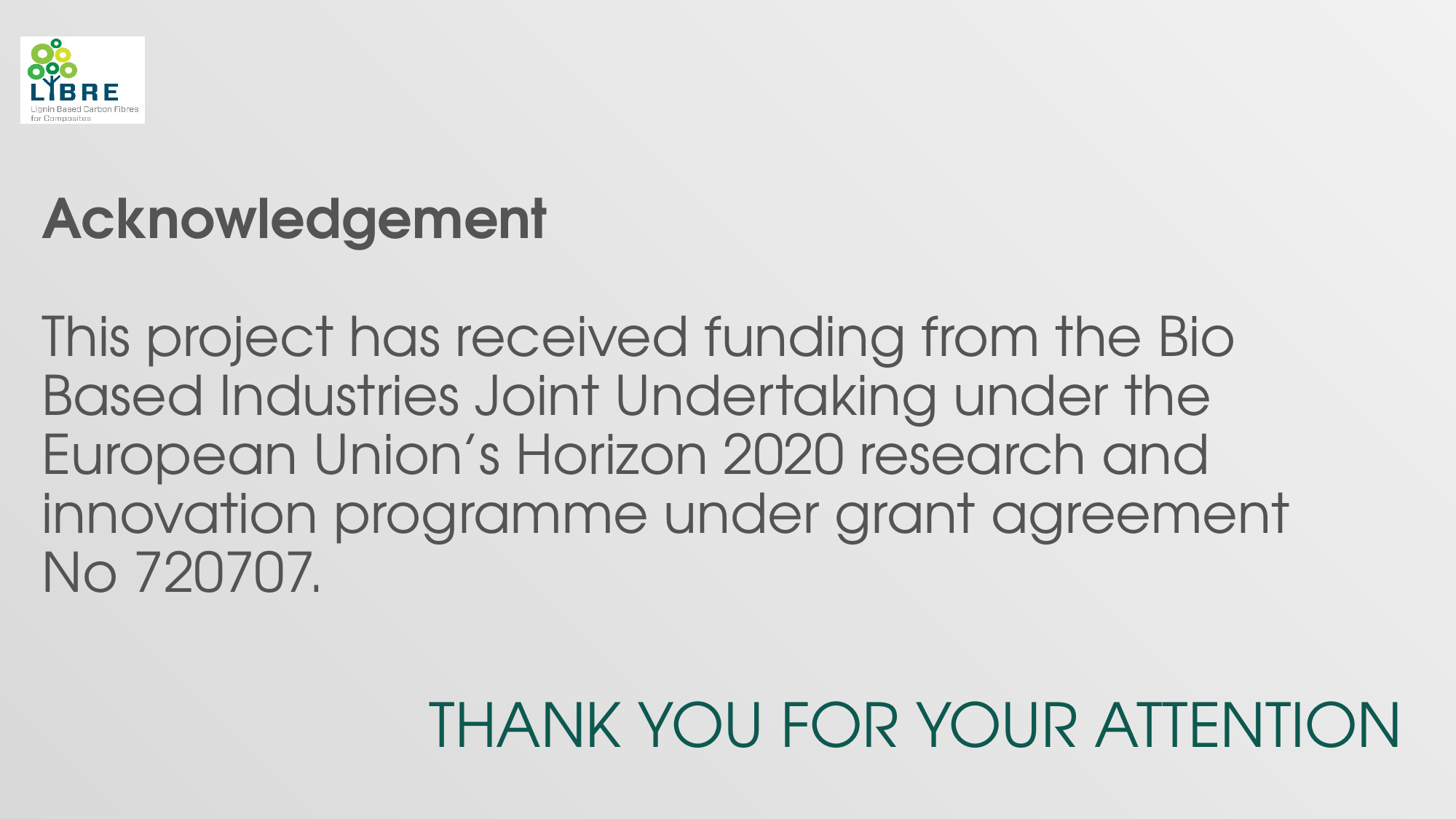

Acknowledgement

This project has received funding from the Bio Based Industries Joint Undertaking under the European Union’s Horizon 2020 research and innovation programme under grant agreement No 720707.
# Thank you for your attention